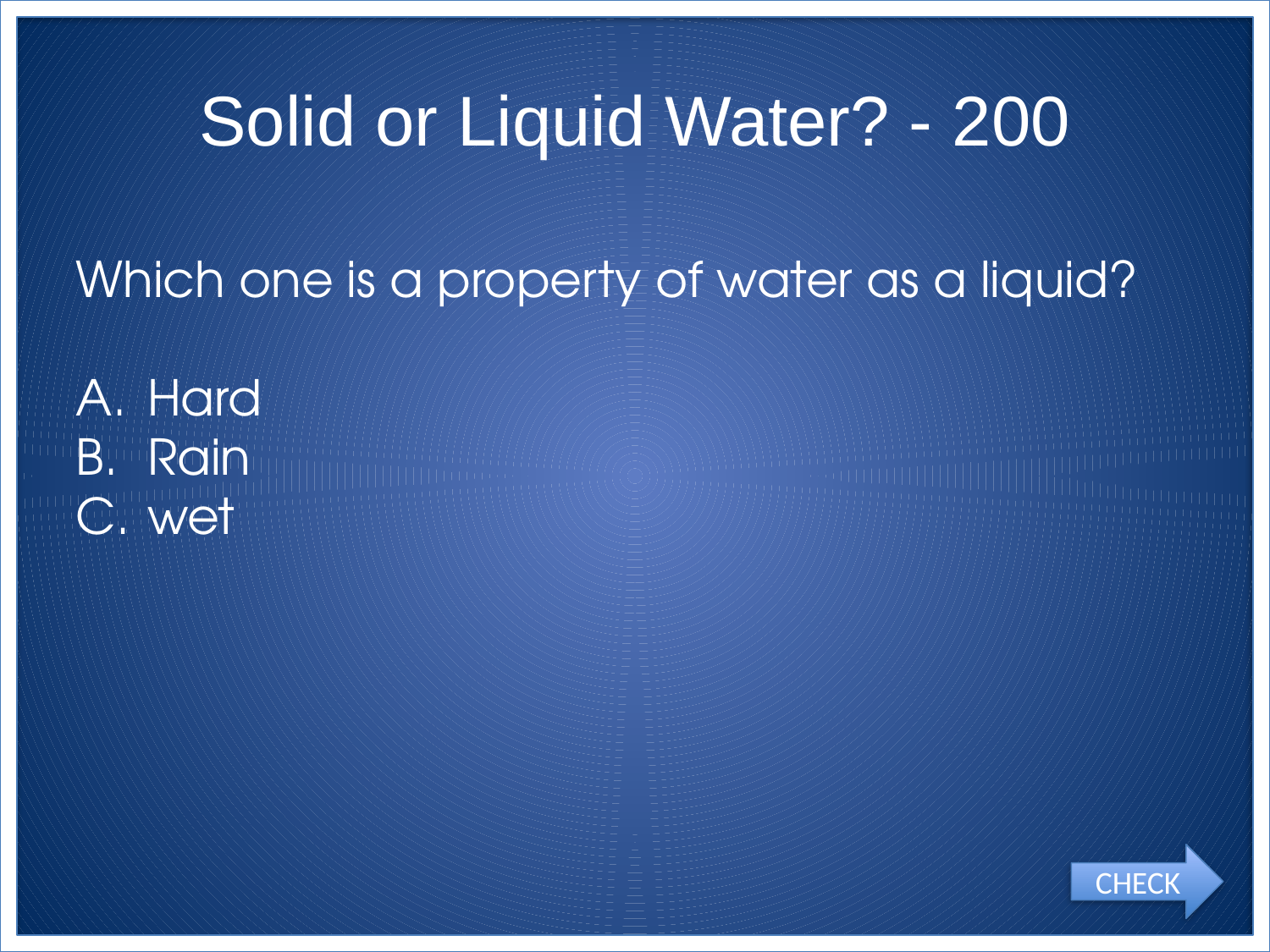

# Solid or Liquid Water? - 200
Which one is a property of water as a liquid?

Hard
Rain
wet
CHECK